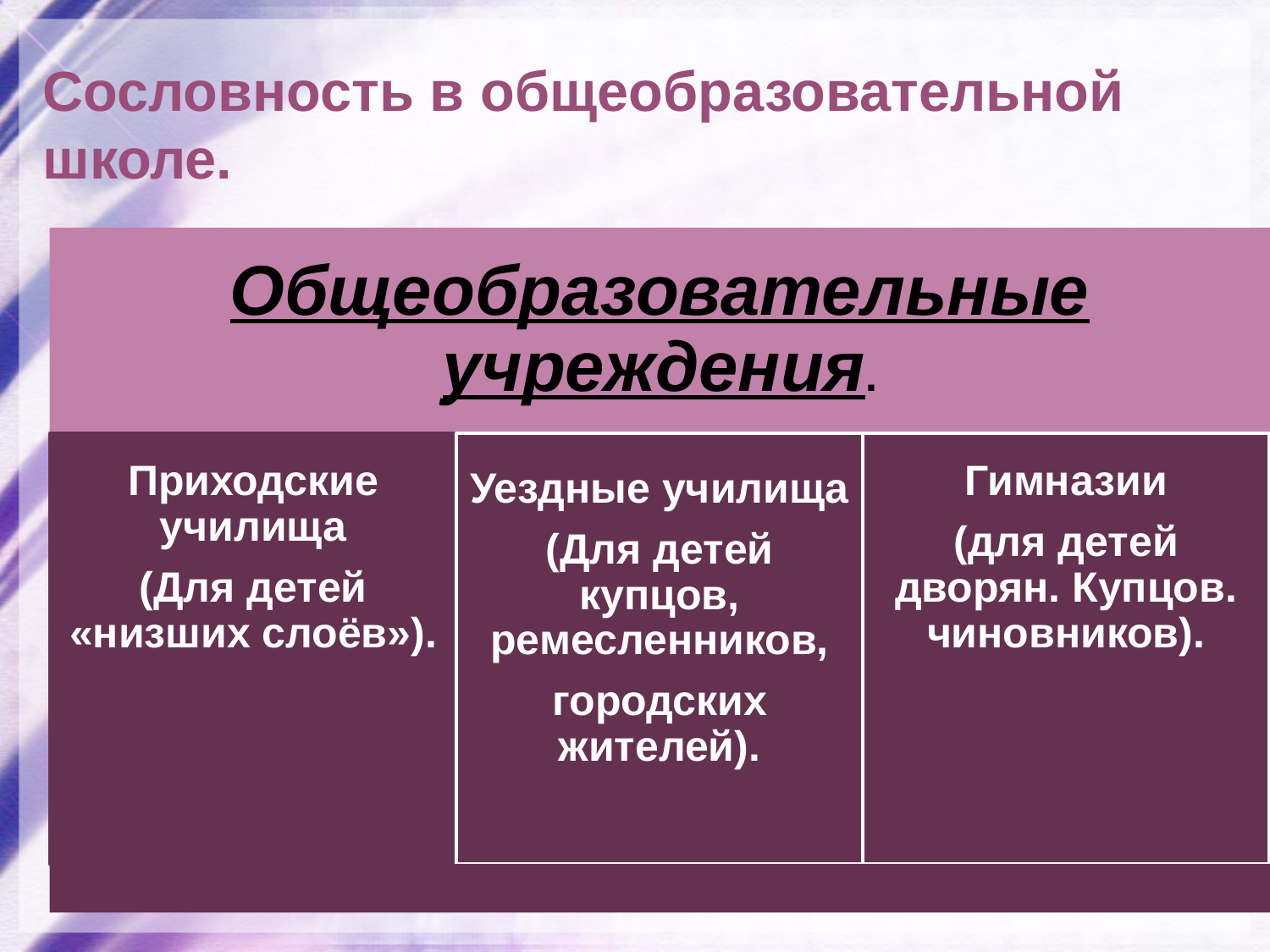

# Сословность в общеобразовательной школе.
Общеобразовательные учреждения.
Приходские училища
(Для детей «низших слоёв»).

Уездные училища
(Для детей купцов, ремесленников,
городских жителей).

Гимназии
(для детей дворян. Купцов. чиновников).